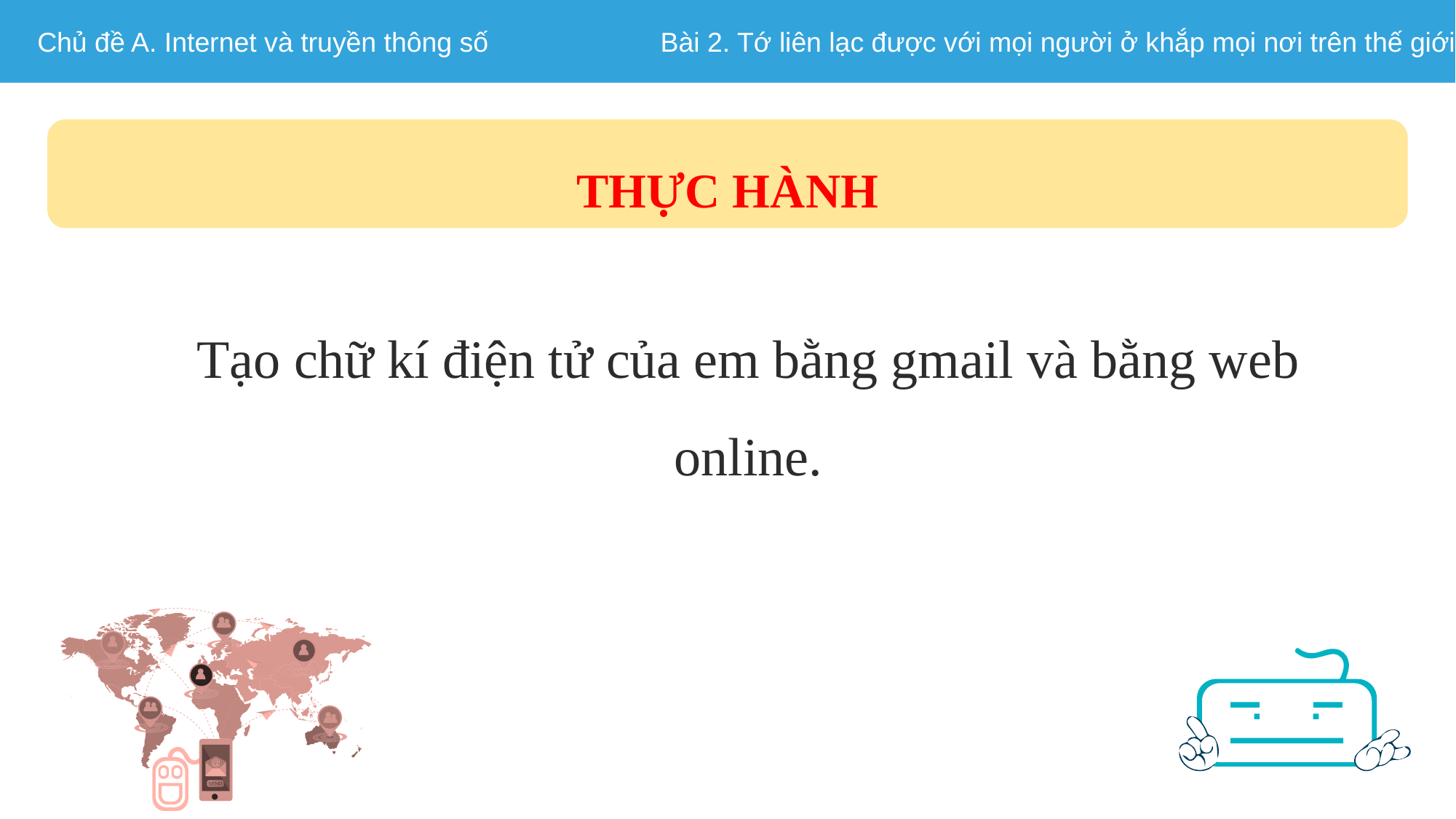

THỰC HÀNH
Tạo chữ kí điện tử của em bằng gmail và bằng web online.